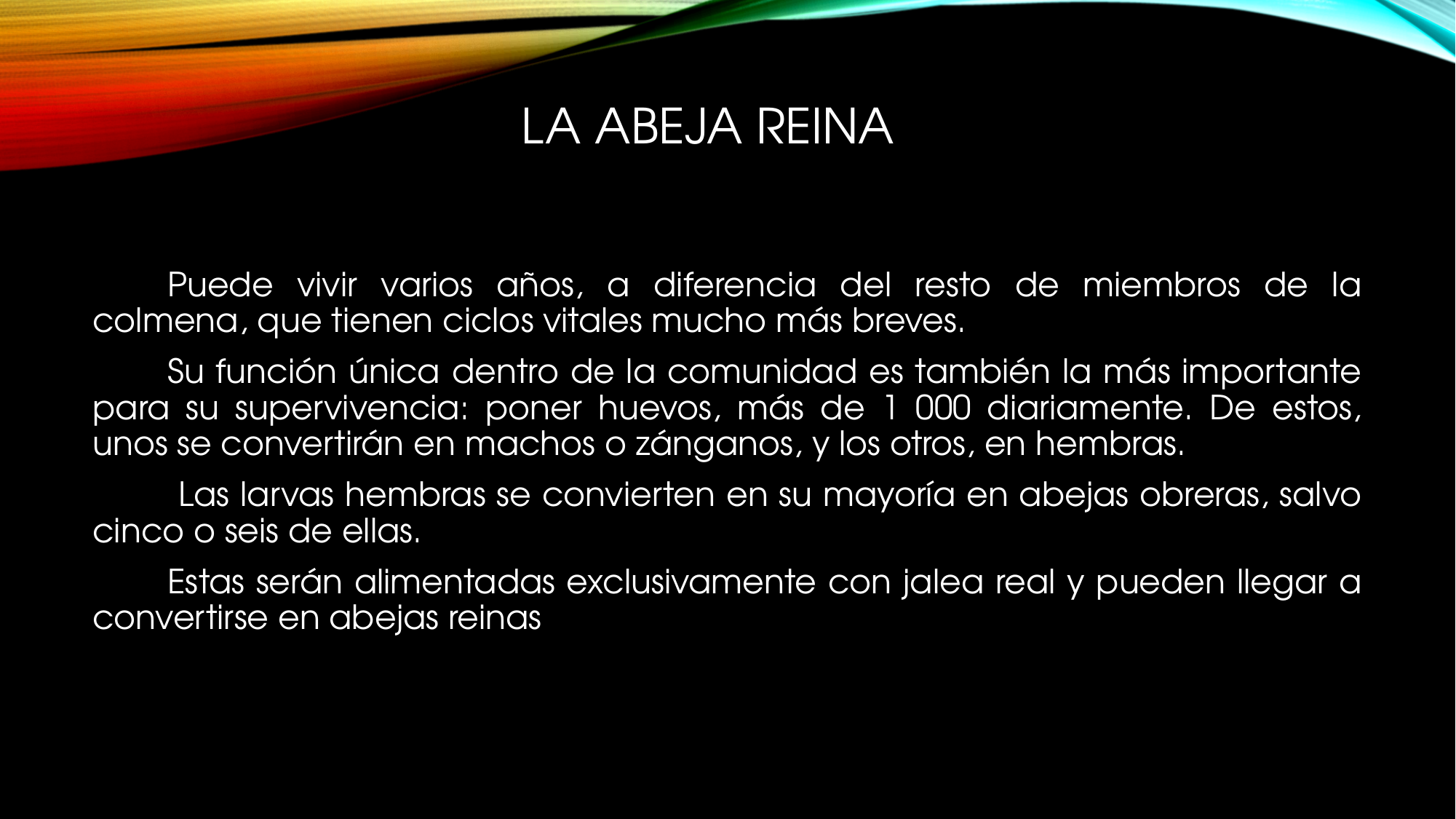

# LA ABEJA REINA
Puede vivir varios años, a diferencia del resto de miembros de la colmena, que tienen ciclos vitales mucho más breves.
Su función única dentro de la comunidad es también la más importante para su supervivencia: poner huevos, más de 1 000 diariamente. De estos, unos se convertirán en machos o zánganos, y los otros, en hembras.
 Las larvas hembras se convierten en su mayoría en abejas obreras, salvo cinco o seis de ellas.
Estas serán alimentadas exclusivamente con jalea real y pueden llegar a convertirse en abejas reinas